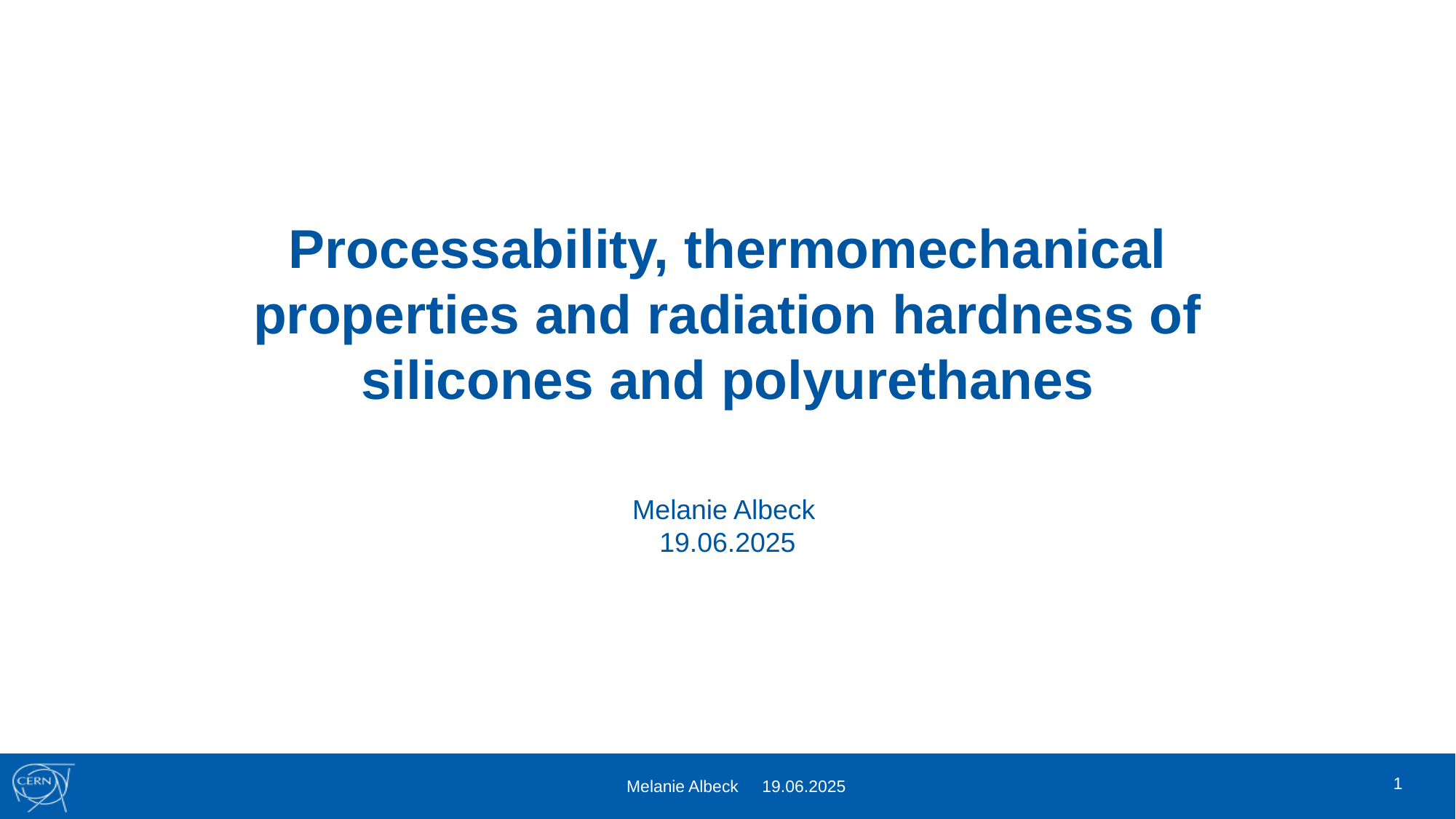

Processability, thermomechanical properties and radiation hardness of silicones and polyurethanes

Melanie Albeck
19.06.2025
1